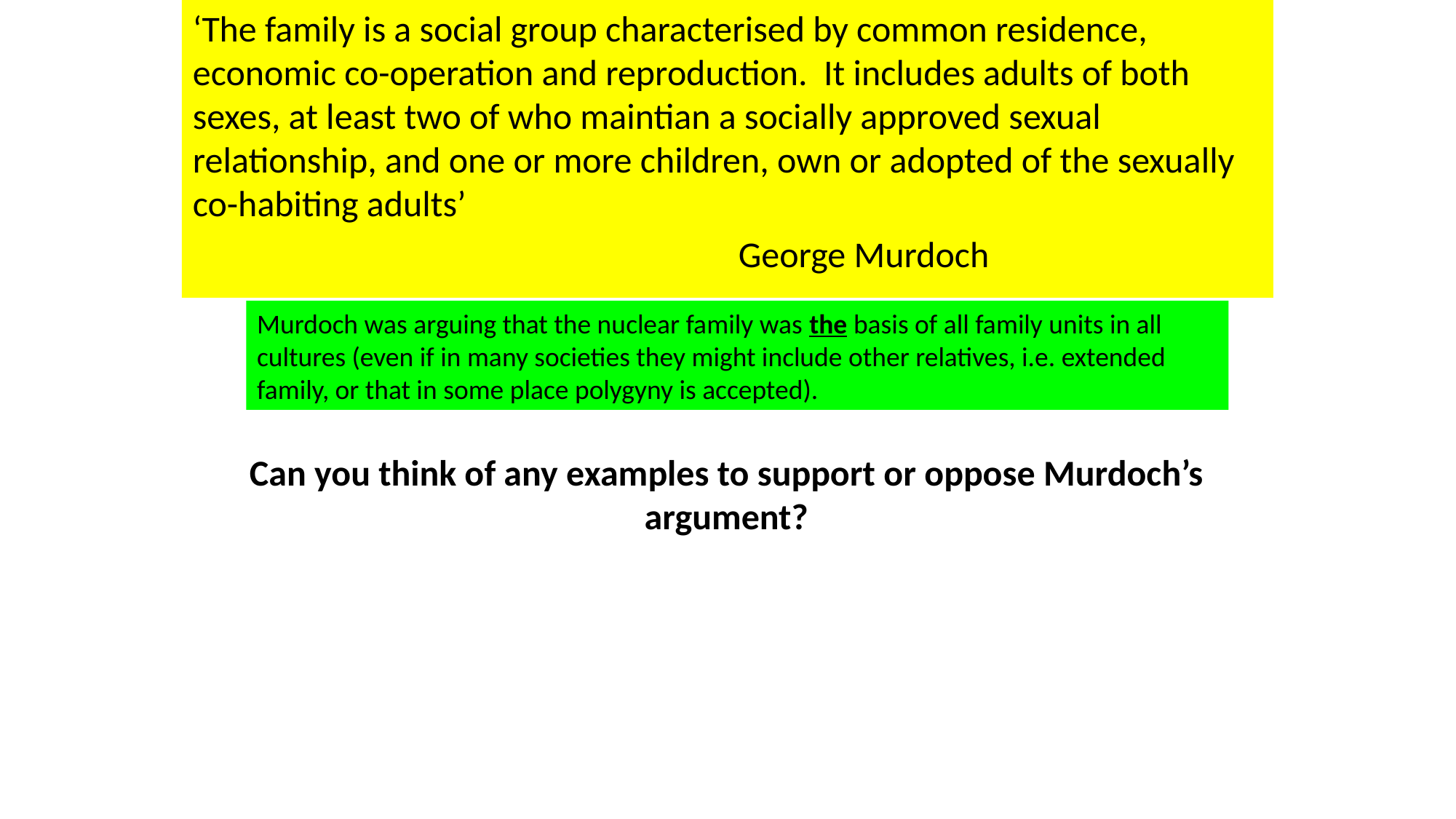

‘The family is a social group characterised by common residence, economic co-operation and reproduction.  It includes adults of both sexes, at least two of who maintian a socially approved sexual relationship, and one or more children, own or adopted of the sexually co-habiting adults’
					George Murdoch
Murdoch was arguing that the nuclear family was the basis of all family units in all cultures (even if in many societies they might include other relatives, i.e. extended family, or that in some place polygyny is accepted).
Can you think of any examples to support or oppose Murdoch’s argument?